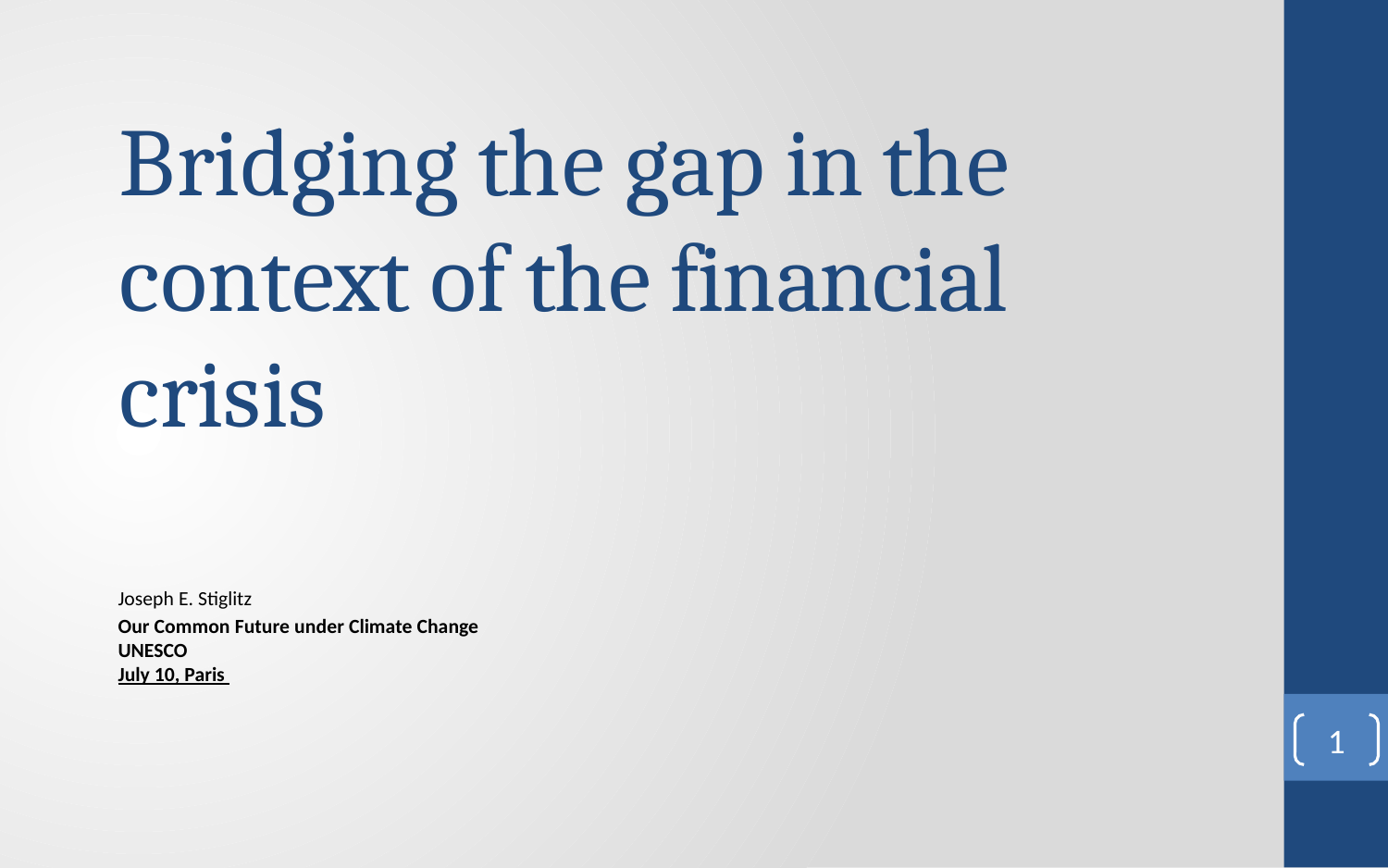

# Bridging the gap in the context of the financial crisis
Joseph E. Stiglitz
Our Common Future under Climate Change
UNESCO
July 10, Paris

1